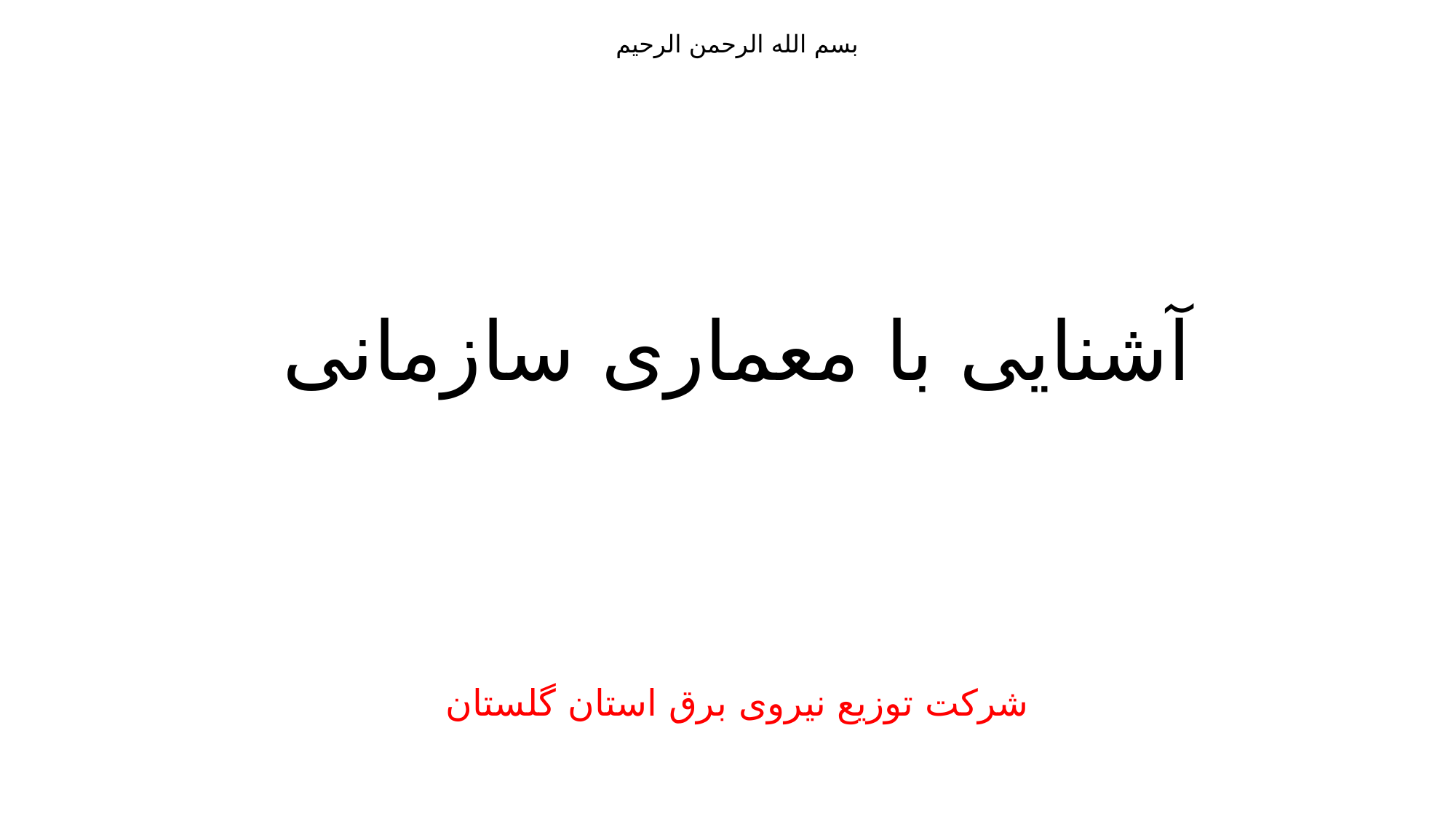

# بسم الله الرحمن الرحیم آشنایی با معماری سازمانی شرکت توزیع نیروی برق استان گلستان